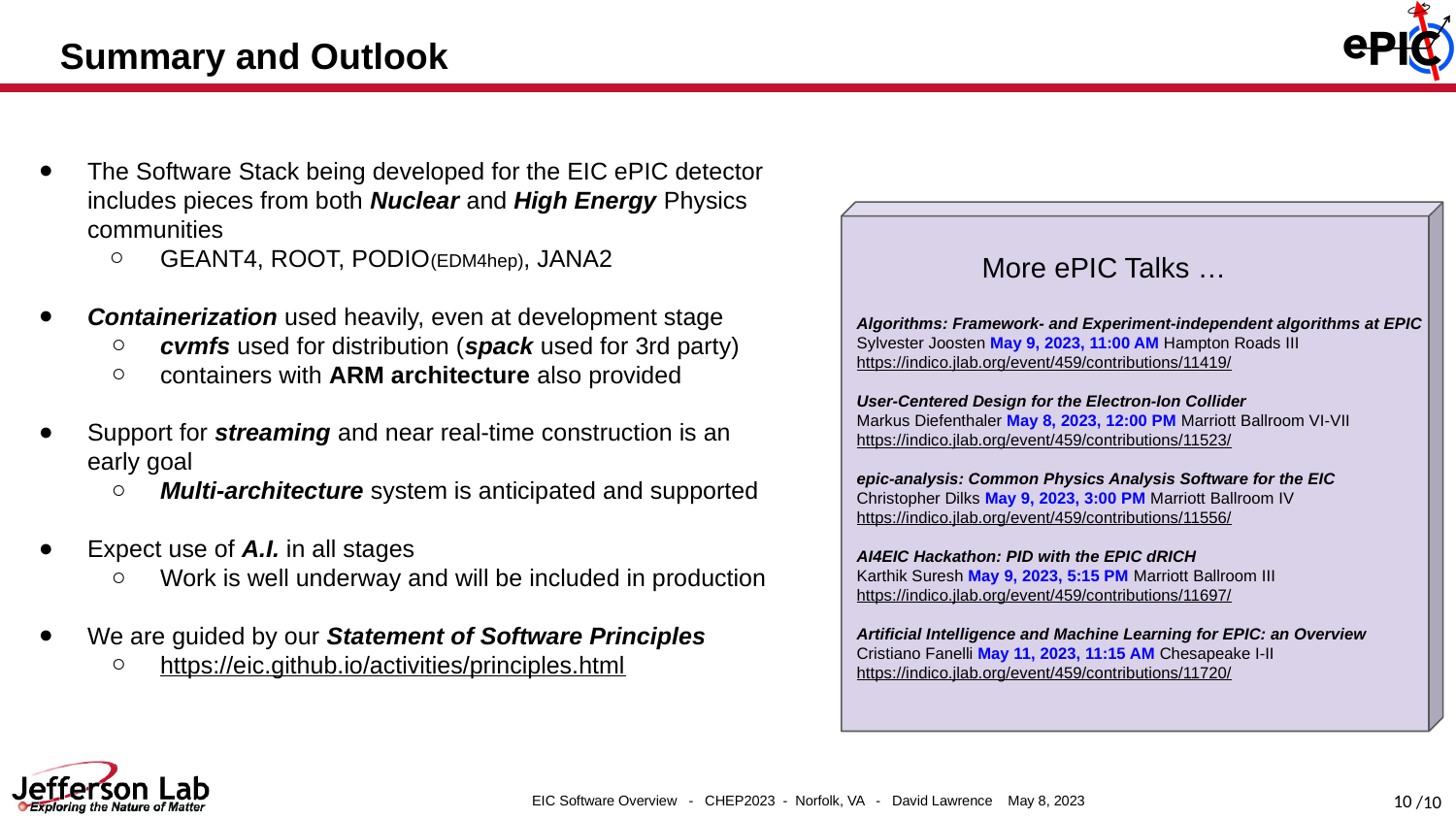

# Summary and Outlook
The Software Stack being developed for the EIC ePIC detector includes pieces from both Nuclear and High Energy Physics communities
GEANT4, ROOT, PODIO(EDM4hep), JANA2
Containerization used heavily, even at development stage
cvmfs used for distribution (spack used for 3rd party)
containers with ARM architecture also provided
Support for streaming and near real-time construction is an early goal
Multi-architecture system is anticipated and supported
Expect use of A.I. in all stages
Work is well underway and will be included in production
We are guided by our Statement of Software Principles
https://eic.github.io/activities/principles.html

More ePIC Talks …
Algorithms: Framework- and Experiment-independent algorithms at EPIC
Sylvester Joosten May 9, 2023, 11:00 AM Hampton Roads III
https://indico.jlab.org/event/459/contributions/11419/

User-Centered Design for the Electron-Ion Collider
Markus Diefenthaler May 8, 2023, 12:00 PM Marriott Ballroom VI-VII
https://indico.jlab.org/event/459/contributions/11523/

epic-analysis: Common Physics Analysis Software for the EIC
Christopher Dilks May 9, 2023, 3:00 PM Marriott Ballroom IV
https://indico.jlab.org/event/459/contributions/11556/

AI4EIC Hackathon: PID with the EPIC dRICH
Karthik Suresh May 9, 2023, 5:15 PM Marriott Ballroom III
https://indico.jlab.org/event/459/contributions/11697/

Artificial Intelligence and Machine Learning for EPIC: an Overview
Cristiano Fanelli May 11, 2023, 11:15 AM Chesapeake I-II
https://indico.jlab.org/event/459/contributions/11720/

10